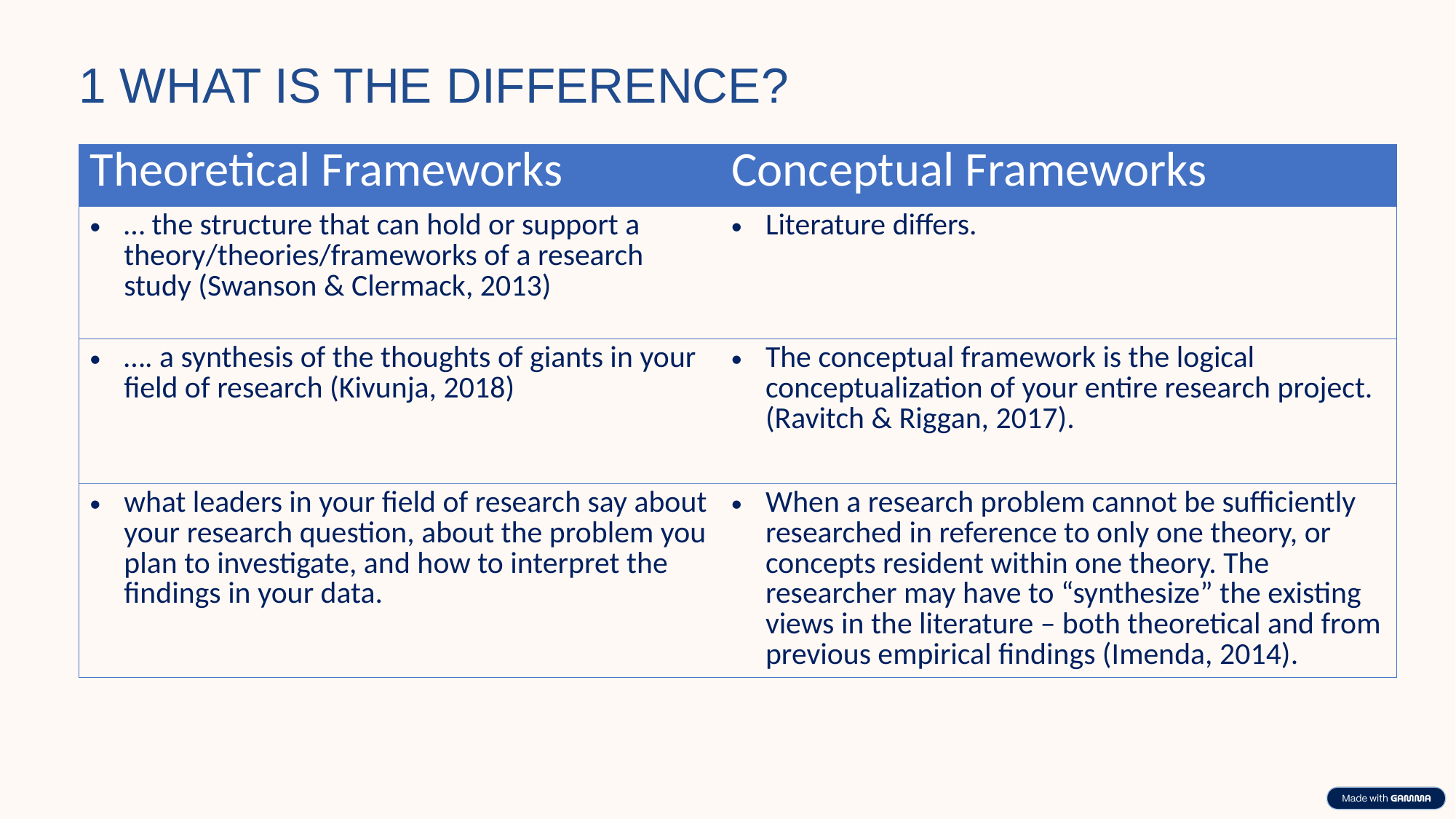

1 WHAT IS THE DIFFERENCE?
| Theoretical Frameworks | Conceptual Frameworks |
| --- | --- |
| … the structure that can hold or support a theory/theories/frameworks of a research study (Swanson & Clermack, 2013) | Literature differs. |
| …. a synthesis of the thoughts of giants in your field of research (Kivunja, 2018) | The conceptual framework is the logical conceptualization of your entire research project. (Ravitch & Riggan, 2017). |
| what leaders in your field of research say about your research question, about the problem you plan to investigate, and how to interpret the findings in your data. | When a research problem cannot be sufficiently researched in reference to only one theory, or concepts resident within one theory. The researcher may have to “synthesize” the existing views in the literature – both theoretical and from previous empirical findings (Imenda, 2014). |